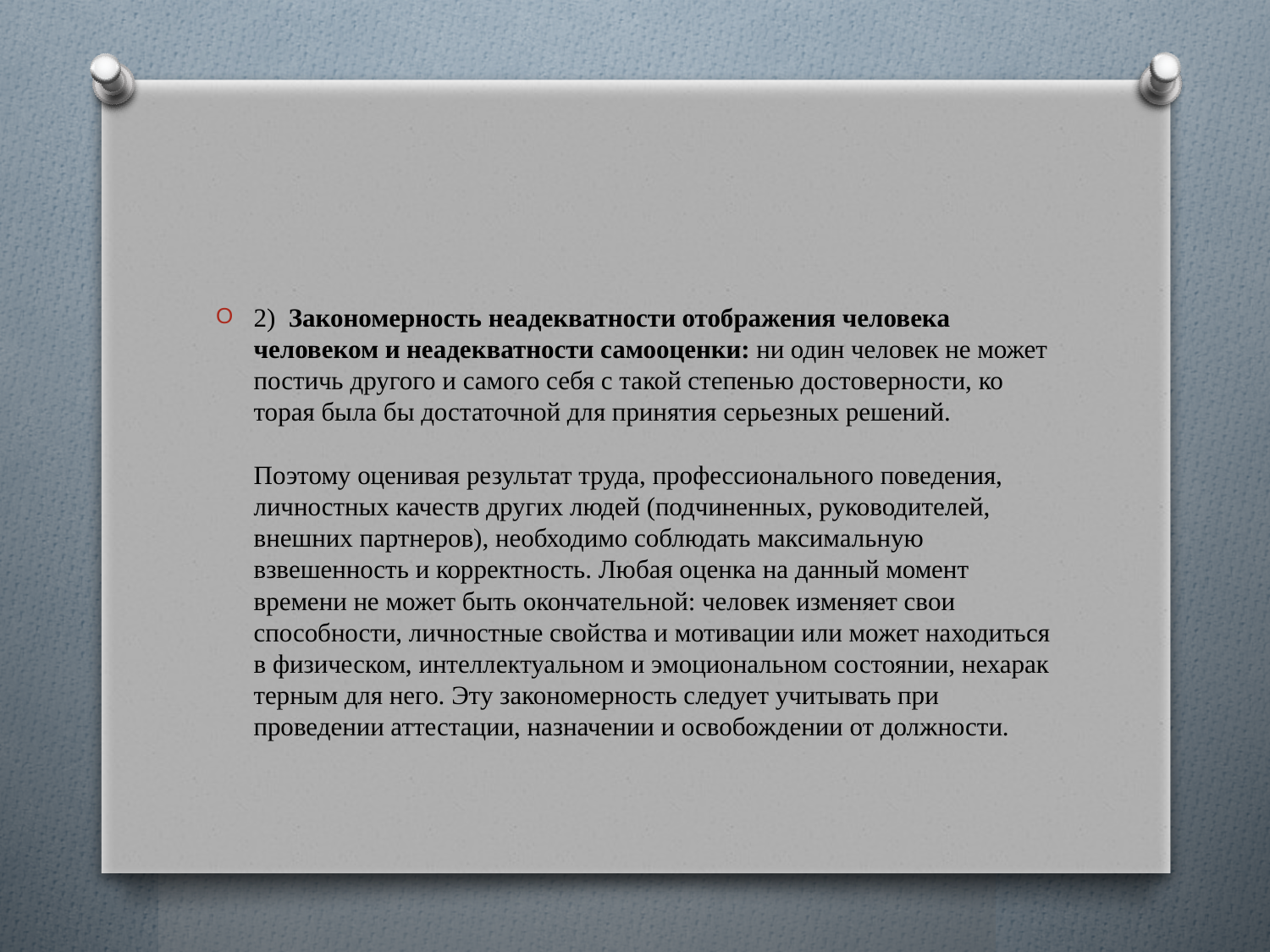

2)  Закономерность неадекватности отображения человека человеком и неадекватности самооценки: ни один человек не может постичь другого и самого себя с такой степенью достоверности, ко­торая была бы достаточной для принятия серьезных решений.
Поэтому оценивая результат труда, профессионально­го поведения, личностных качеств других людей (подчи­ненных, руководителей, внешних партнеров), необходимо соблю­дать максимальную взвешенность и корректность. Любая оценка на данный мо­мент времени не может быть окончательной: человек изменяет свои способности, личностные свойства и мотивации или может находиться в физическом, интеллек­туальном и эмоциональном состоянии, нехарак­терным для него. Эту закономерность следует учитывать при проведении аттестации, назначении и освобождении от должности.